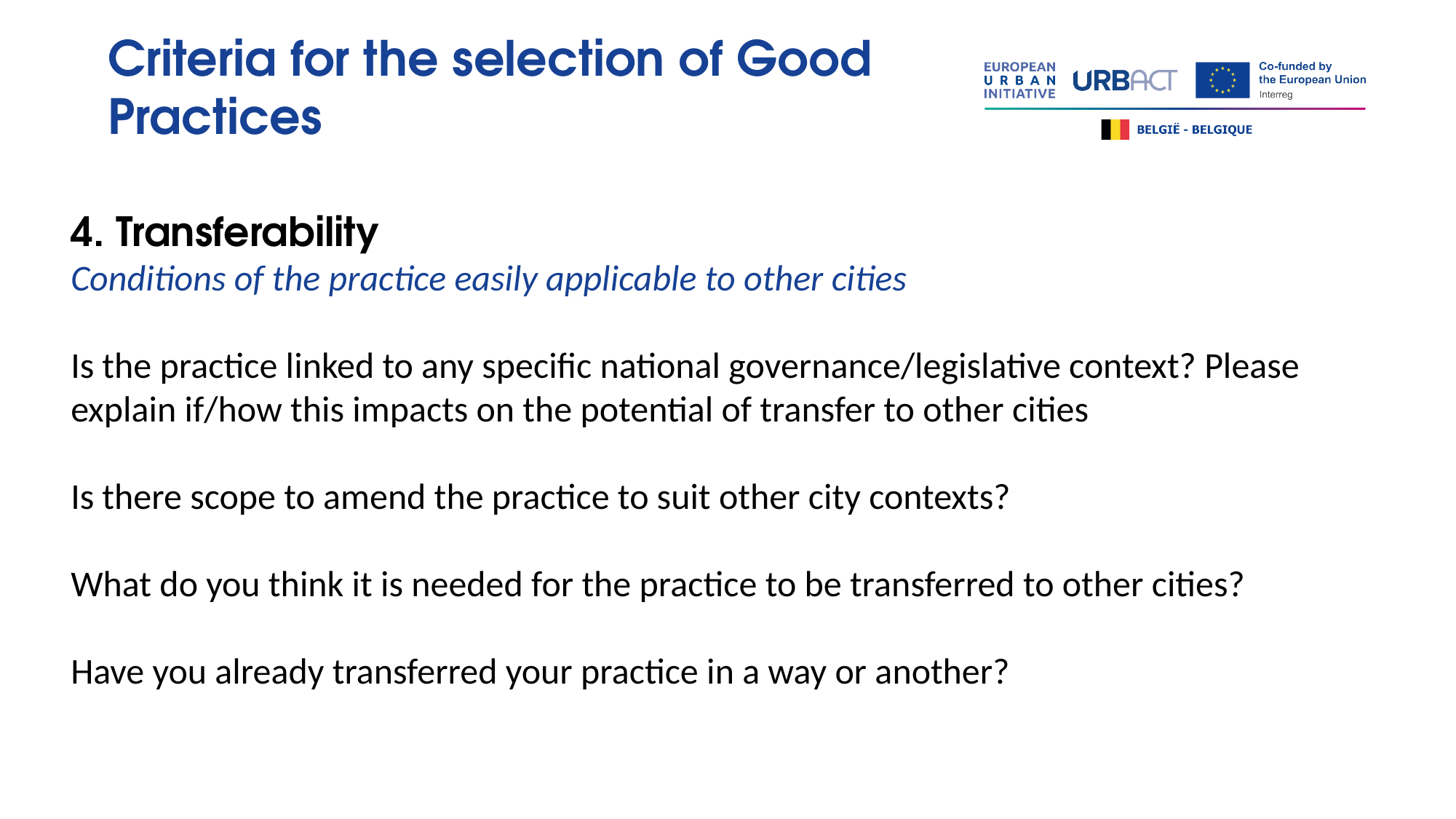

Criteria for the selection of Good Practices

4. Transferability
Conditions of the practice easily applicable to other cities

Is the practice linked to any specific national governance/legislative context? Please explain if/how this impacts on the potential of transfer to other cities

Is there scope to amend the practice to suit other city contexts?

What do you think it is needed for the practice to be transferred to other cities?

Have you already transferred your practice in a way or another?